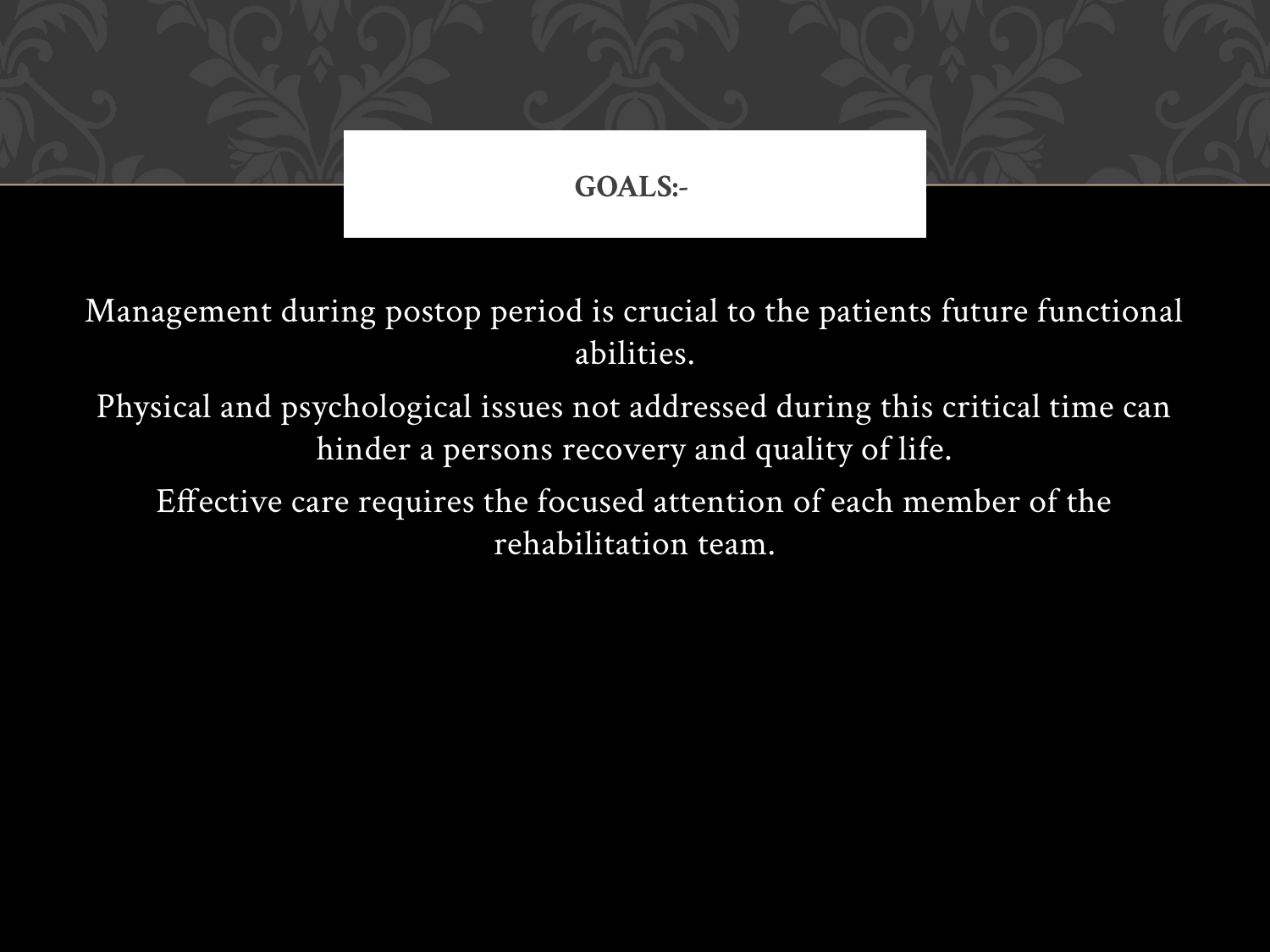

# Goals:-
Management during postop period is crucial to the patients future functional abilities.
Physical and psychological issues not addressed during this critical time can hinder a persons recovery and quality of life.
Effective care requires the focused attention of each member of the rehabilitation team.